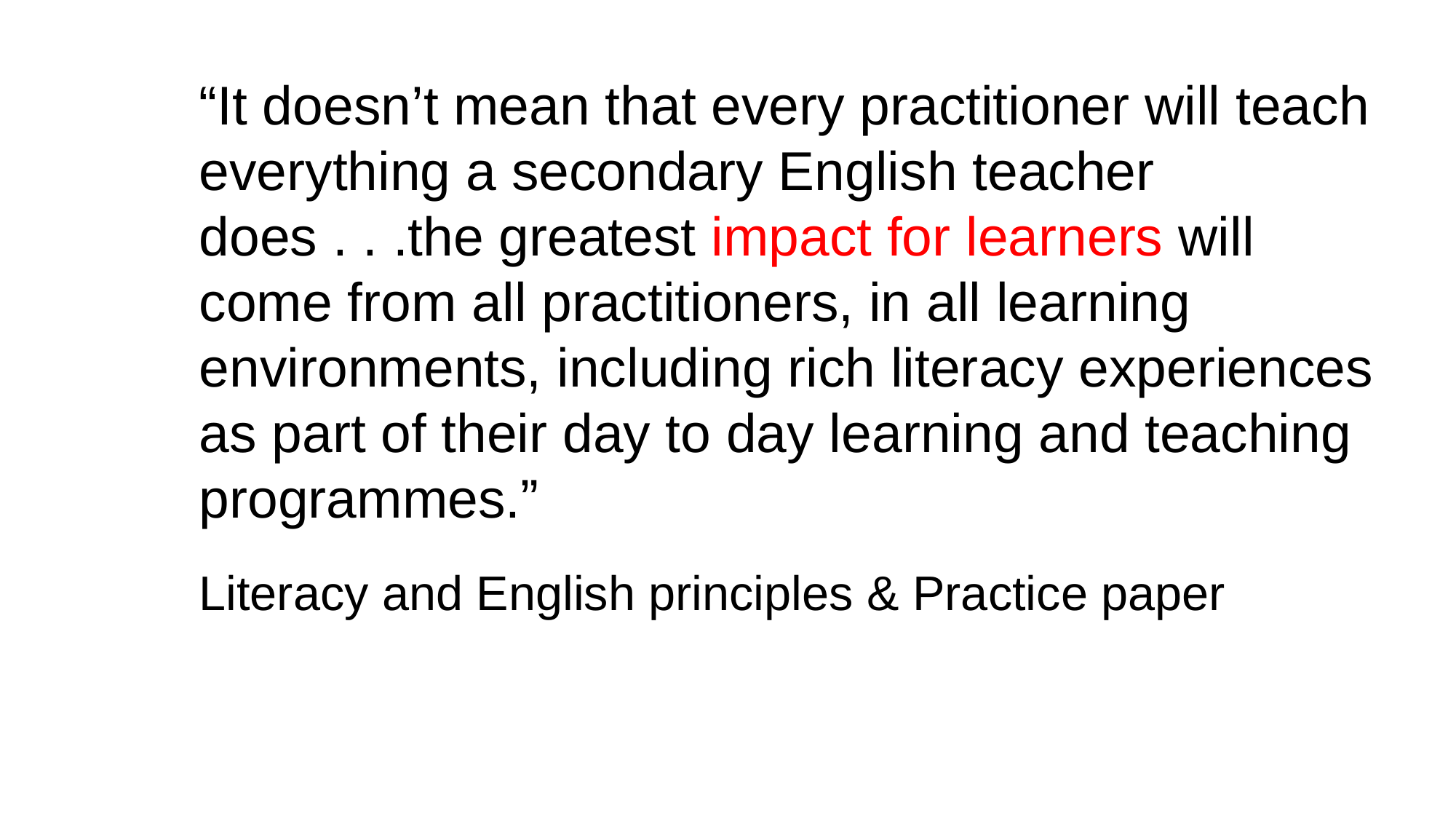

“It doesn’t mean that every practitioner will teach everything a secondary English teacher does . . .the greatest impact for learners will come from all practitioners, in all learning environments, including rich literacy experiences as part of their day to day learning and teaching programmes.”

Literacy and English principles & Practice paper